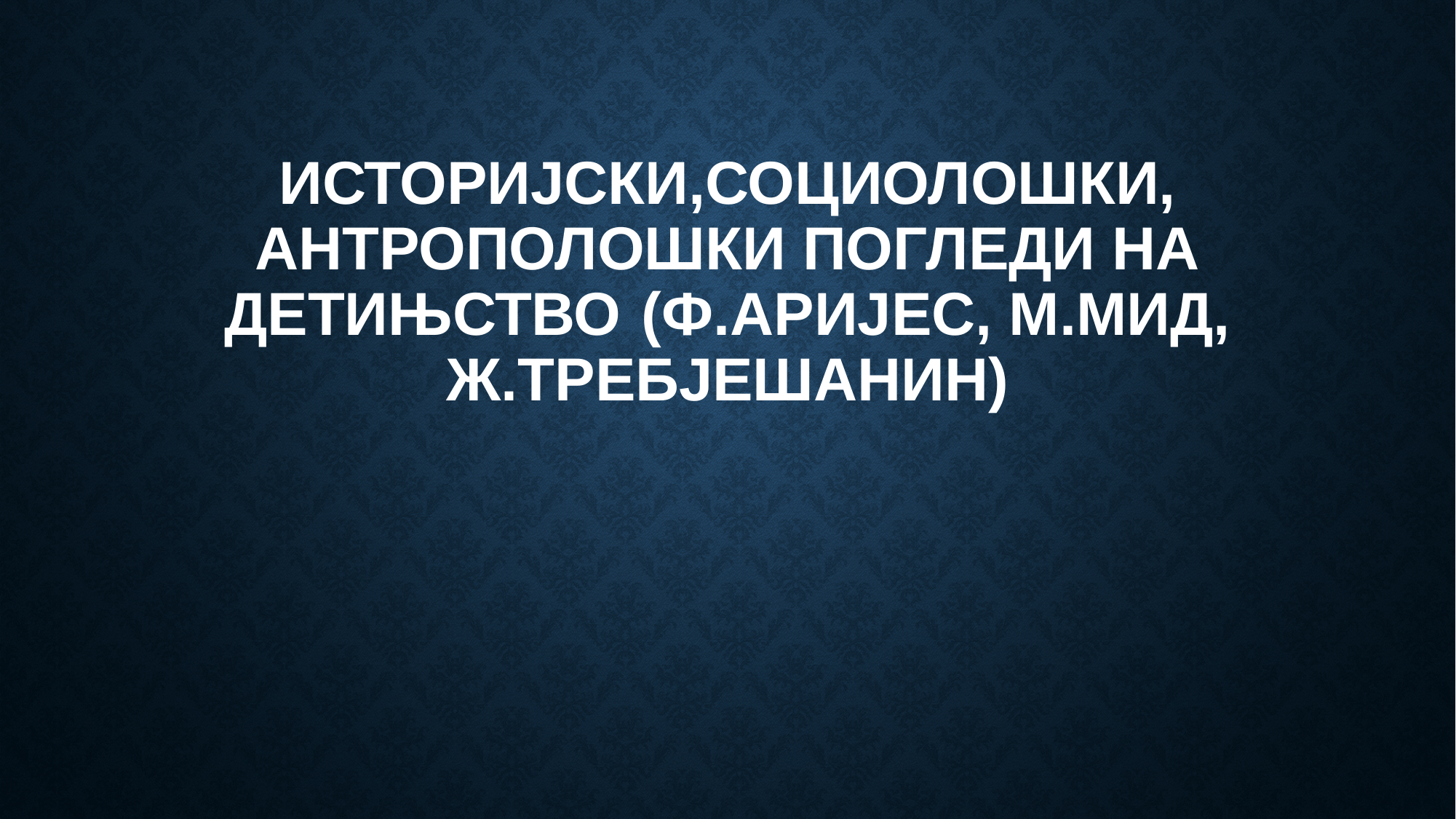

# Историјски,социолошки, антрополошки погледи на детињство (Ф.Аријес, М.Мид, Ж.Требјешанин)